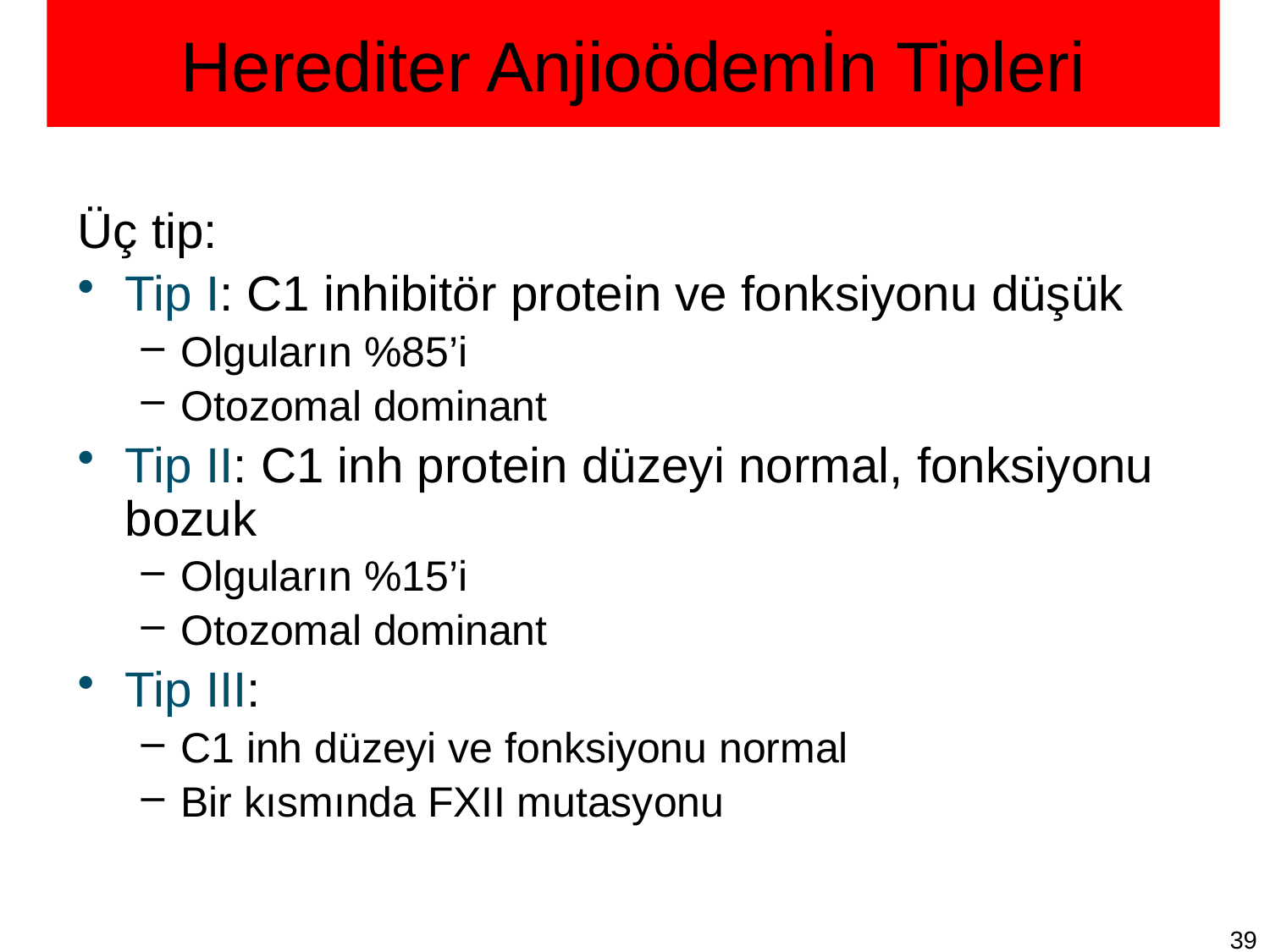

Herediter Anjioödemİn Tipleri
Üç tip:
Tip I: C1 inhibitör protein ve fonksiyonu düşük
Olguların %85’i
Otozomal dominant
Tip II: C1 inh protein düzeyi normal, fonksiyonu bozuk
Olguların %15’i
Otozomal dominant
Tip III:
C1 inh düzeyi ve fonksiyonu normal
Bir kısmında FXII mutasyonu
39